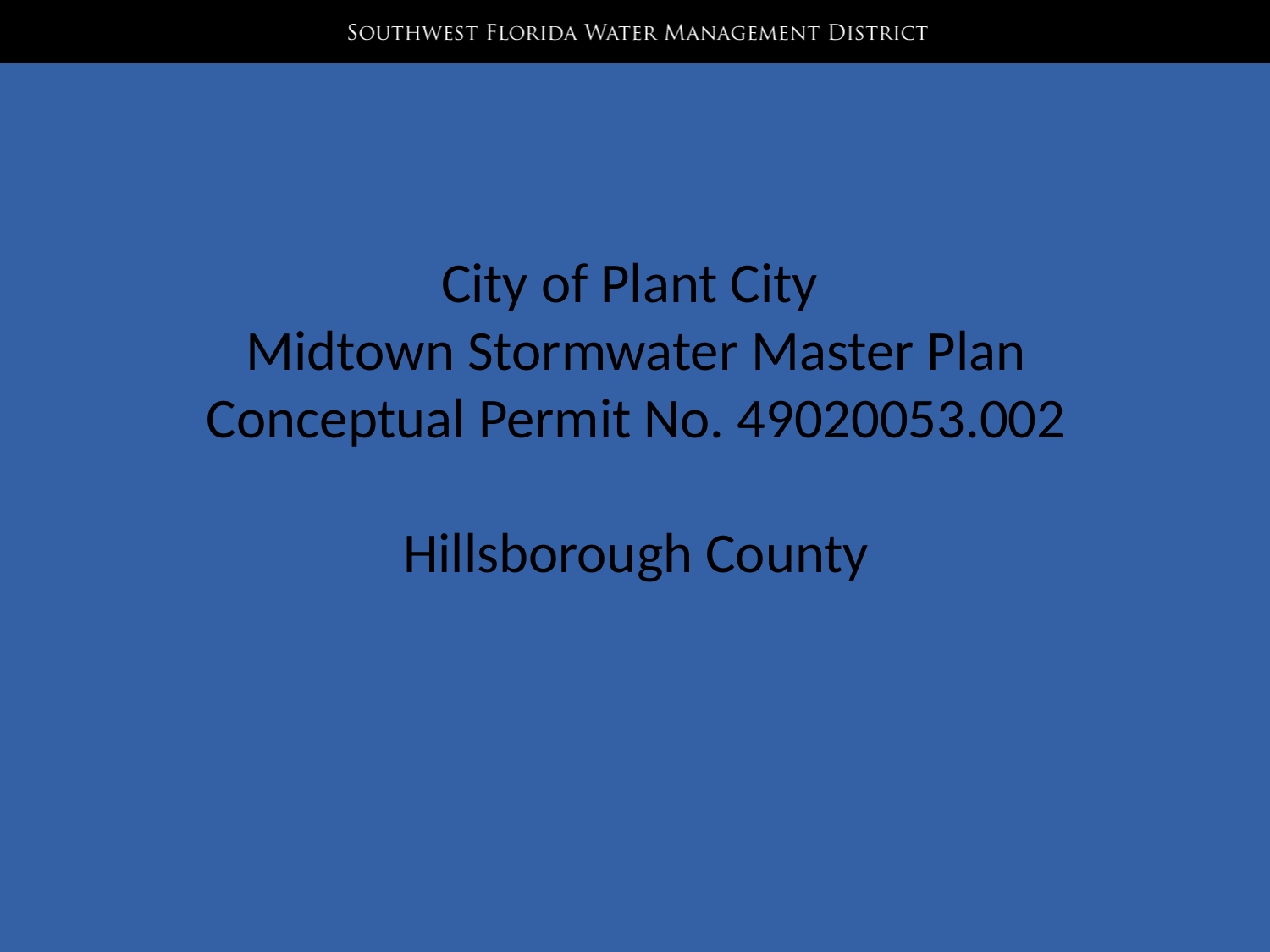

City of Plant City
Midtown Stormwater Master Plan
Conceptual Permit No. 49020053.002

Hillsborough County